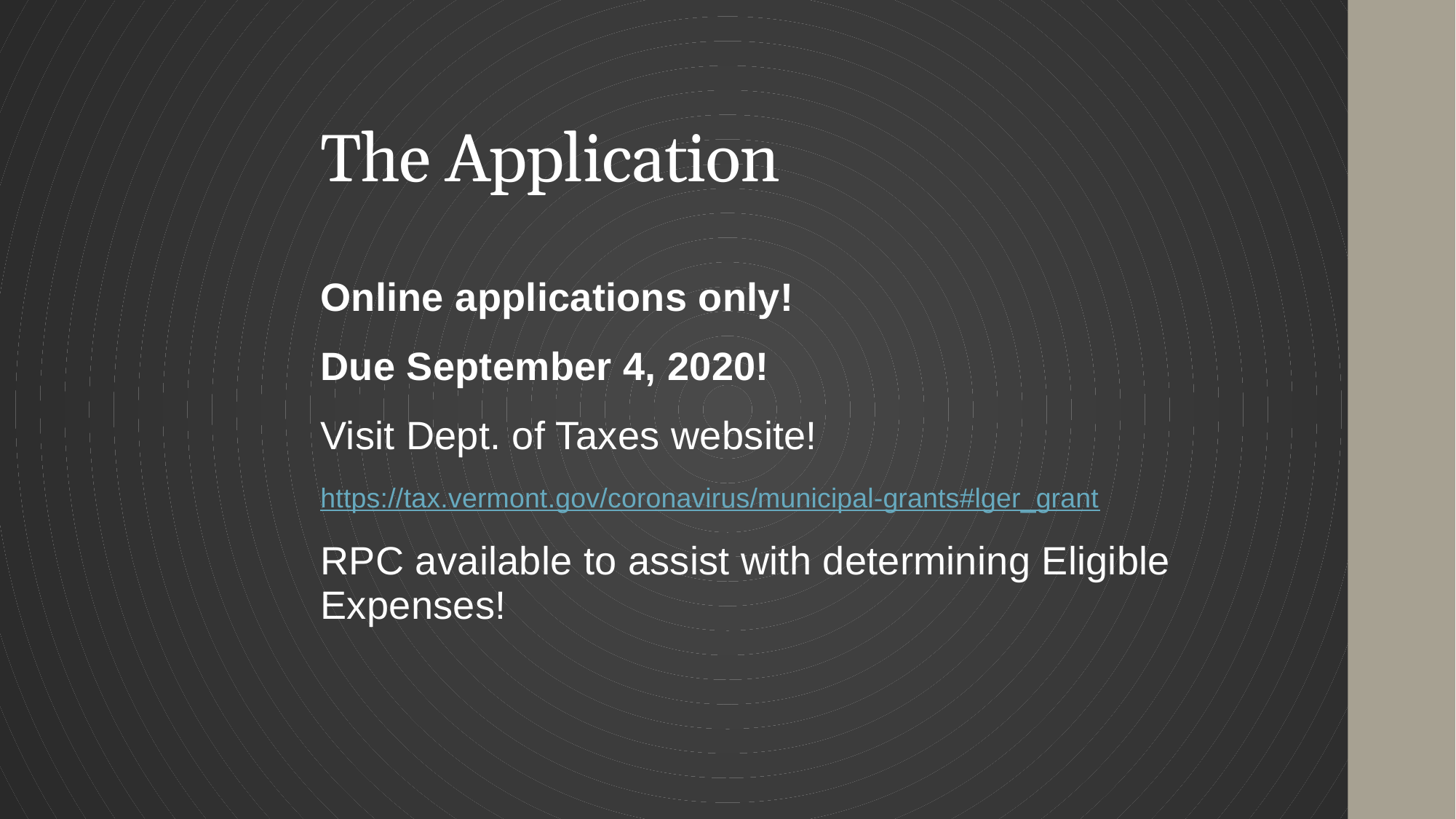

# The Application

Online applications only!
Due September 4, 2020!
Visit Dept. of Taxes website!
https://tax.vermont.gov/coronavirus/municipal-grants#lger_grant
RPC available to assist with determining Eligible Expenses!